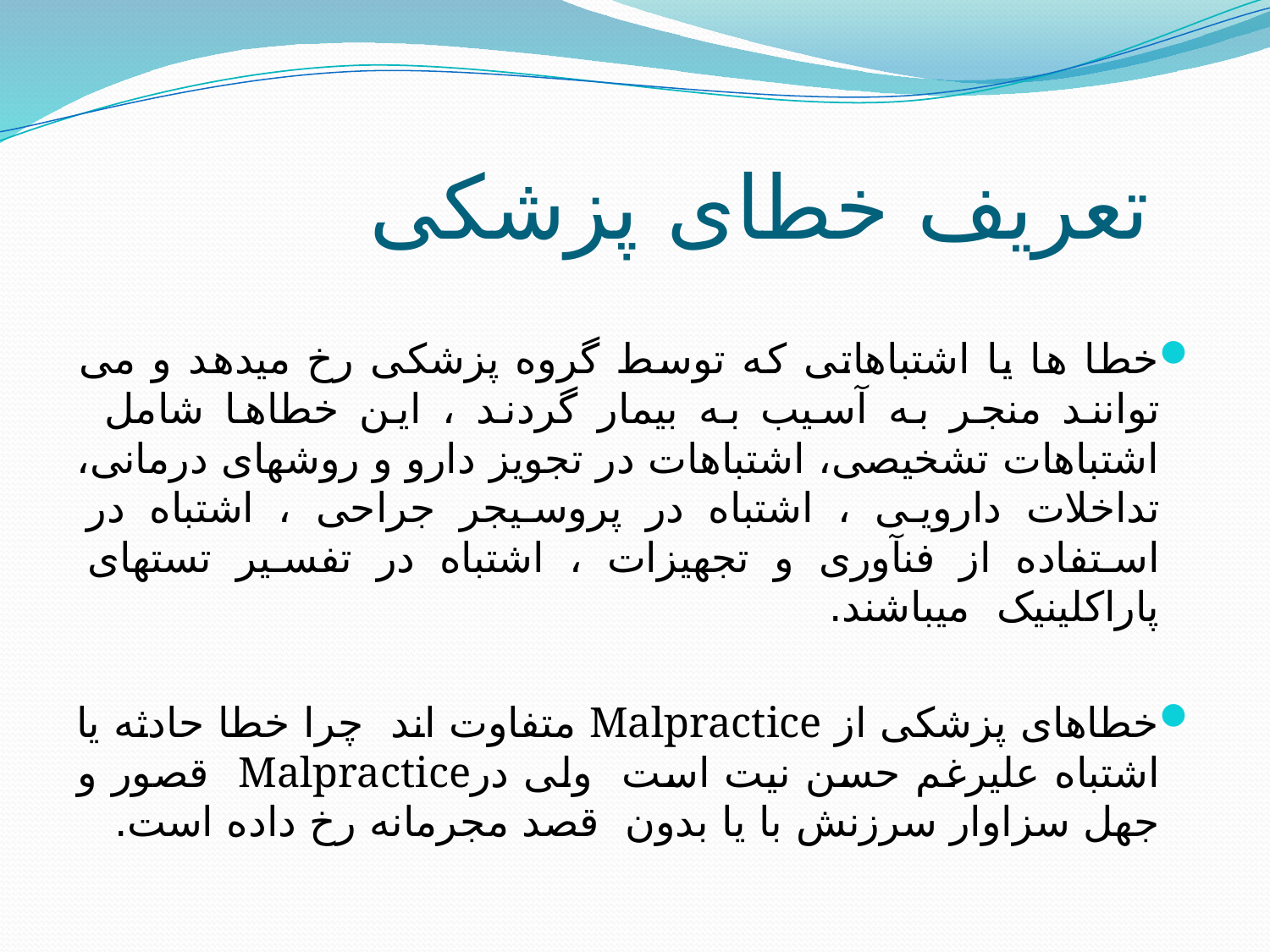

# تعریف خطای پزشکی

خطا ها یا اشتباهاتی که توسط گروه پزشکی رخ میدهد و می توانند منجر به آسیب به بیمار گردند ، این خطاها شامل  اشتباهات تشخیصی، اشتباهات در تجویز دارو و روشهای درمانی، تداخلات دارویی ، اشتباه در پروسیجر جراحی ، اشتباه در استفاده از فنآوری و تجهیزات ، اشتباه در تفسیر تستهای پاراکلینیک  میباشند.

خطاهای پزشکی از Malpractice متفاوت اند  چرا خطا حادثه یا اشتباه علیرغم حسن نیت است  ولی درMalpractice  قصور و جهل سزاوار سرزنش با یا بدون  قصد مجرمانه رخ داده است.